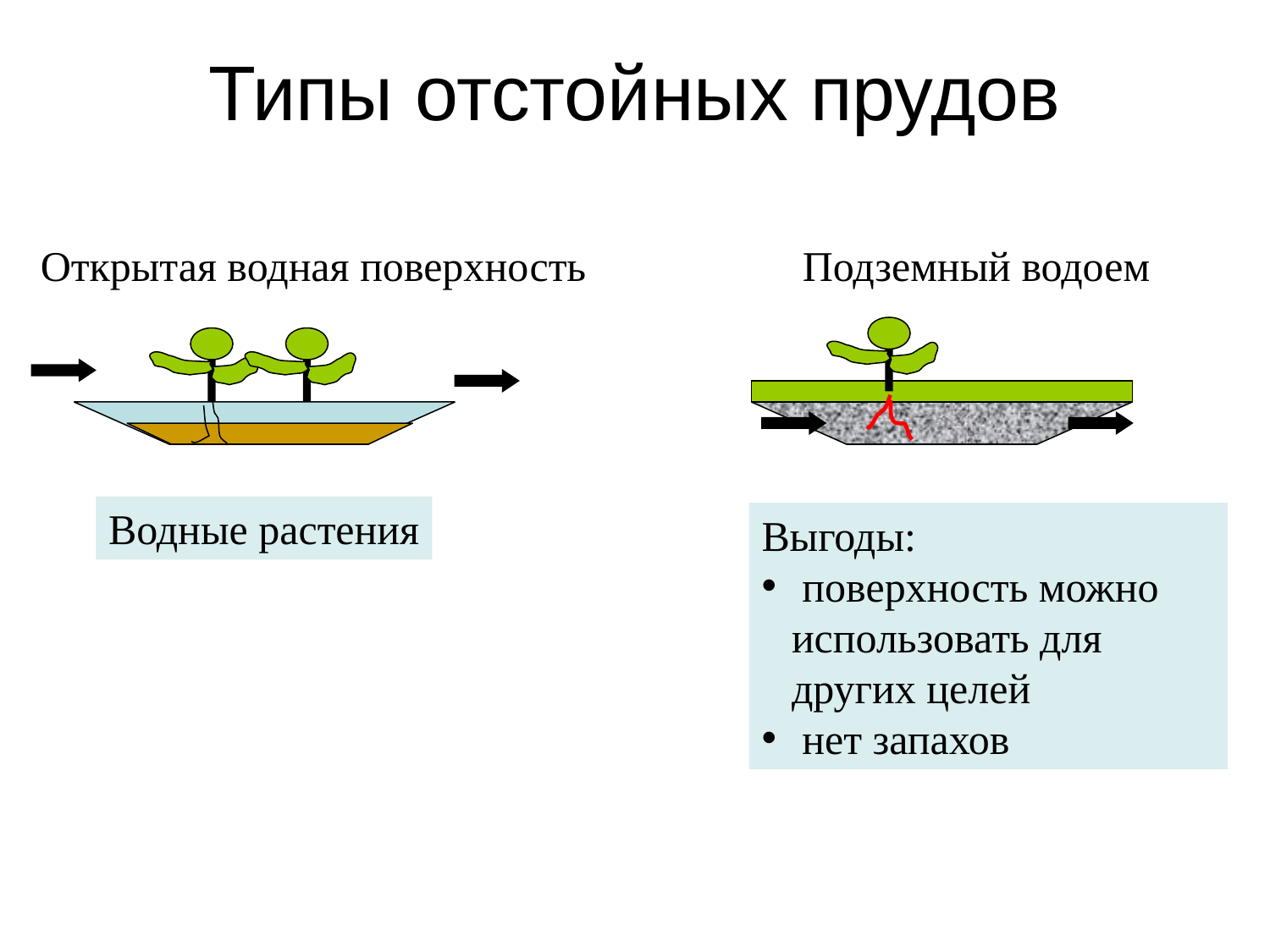

# Типы отстойных прудов
Открытая водная поверхность		Подземный водоем

Водные растения
Выгоды:
 поверхность можно использовать для других целей
 нет запахов